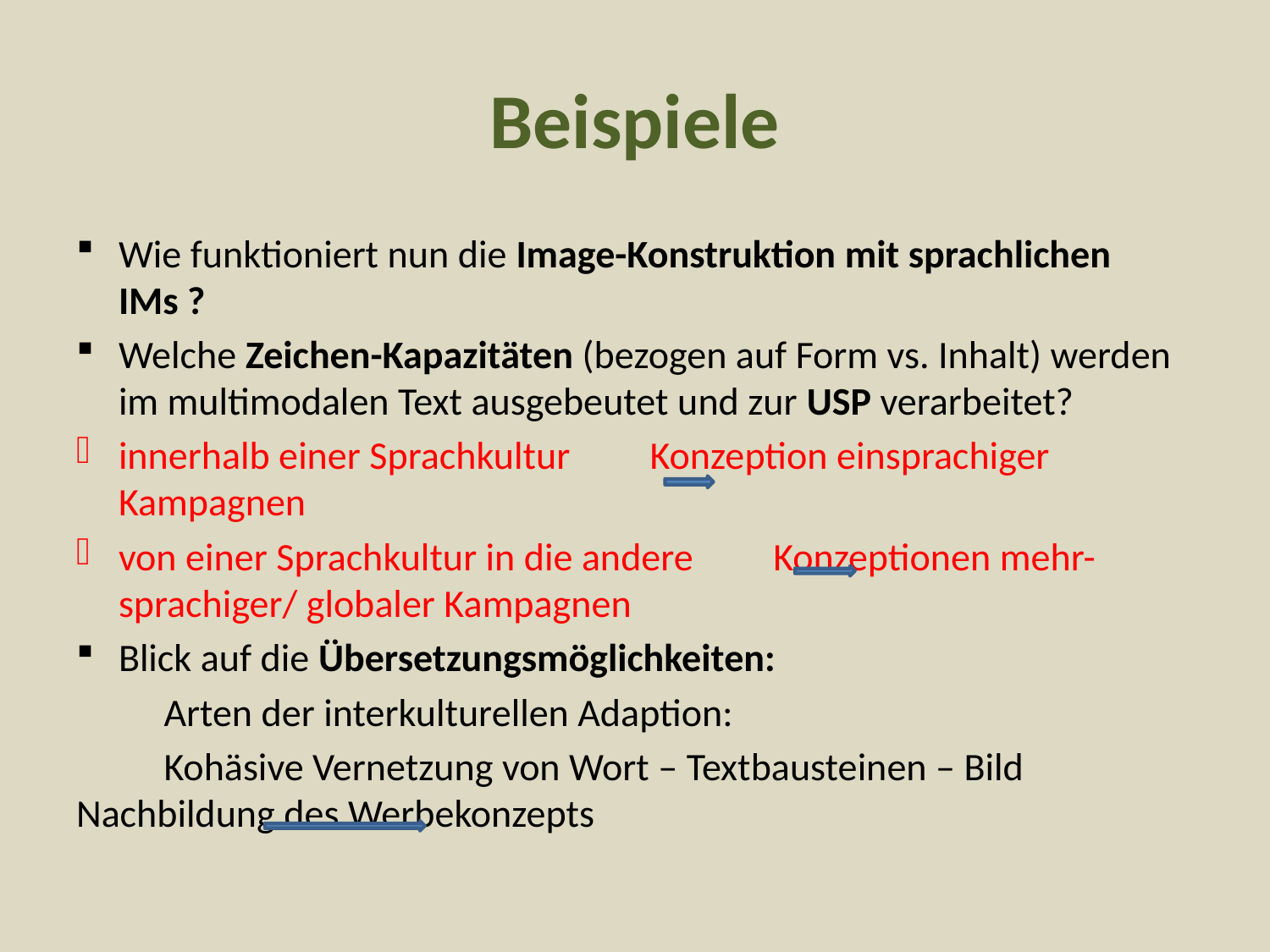

# Beispiele
Wie funktioniert nun die Image-Konstruktion mit sprachlichen IMs ?
Welche Zeichen-Kapazitäten (bezogen auf Form vs. Inhalt) werden im multimodalen Text ausgebeutet und zur USP verarbeitet?
innerhalb einer Sprachkultur         Konzeption einsprachiger Kampagnen
von einer Sprachkultur in die andere         Konzeptionen mehr-sprachiger/ globaler Kampagnen
Blick auf die Übersetzungsmöglichkeiten:
     	Arten der interkulturellen Adaption:
	Kohäsive Vernetzung von Wort – Textbausteinen – Bild 			Nachbildung des Werbekonzepts